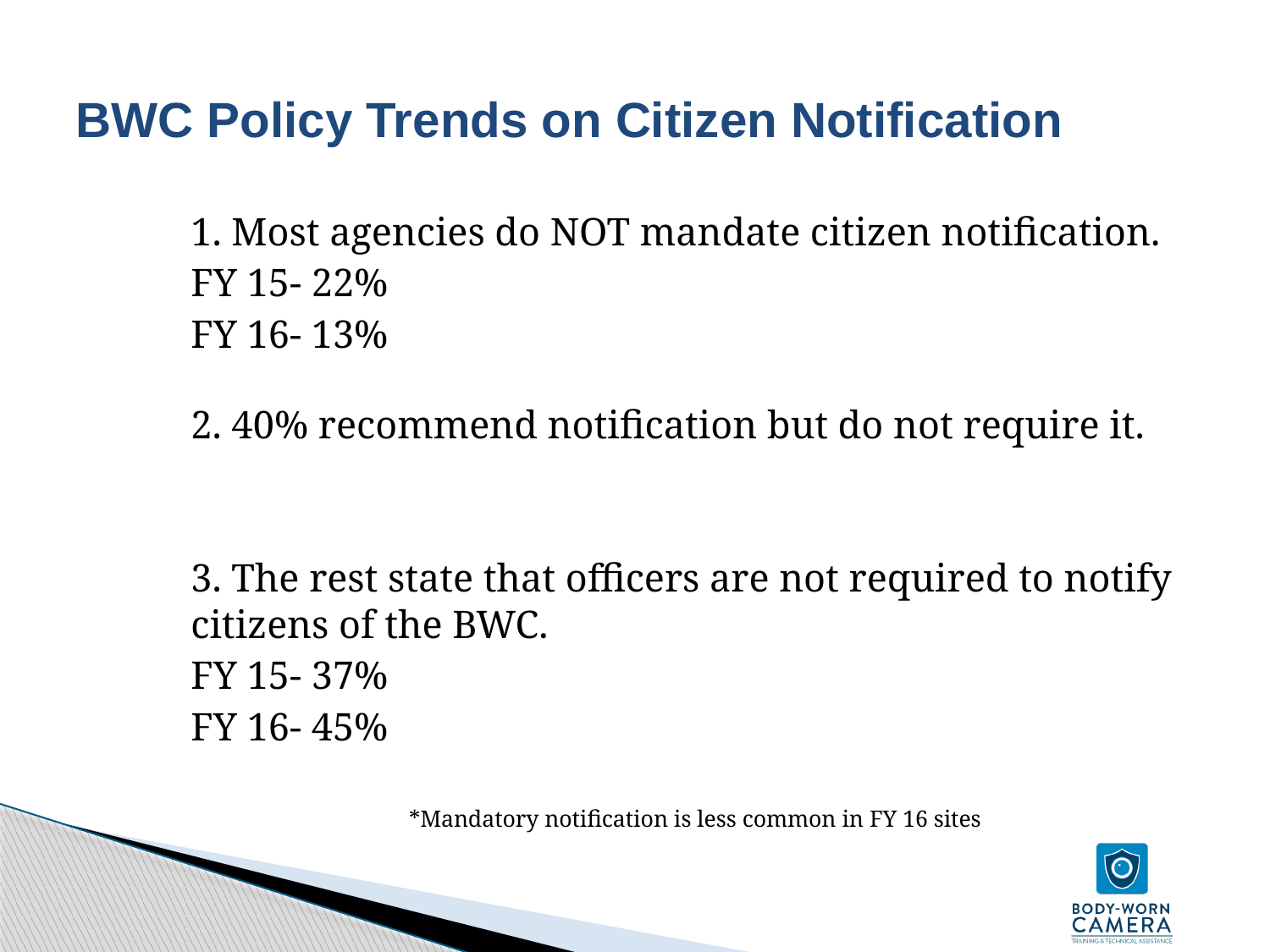

# BWC Policy Trends on Citizen Notification
1. Most agencies do NOT mandate citizen notification.
	FY 15- 22%
	FY 16- 13%

2. 40% recommend notification but do not require it.

3. The rest state that officers are not required to notify citizens of the BWC.
	FY 15- 37%
	FY 16- 45%

*Mandatory notification is less common in FY 16 sites